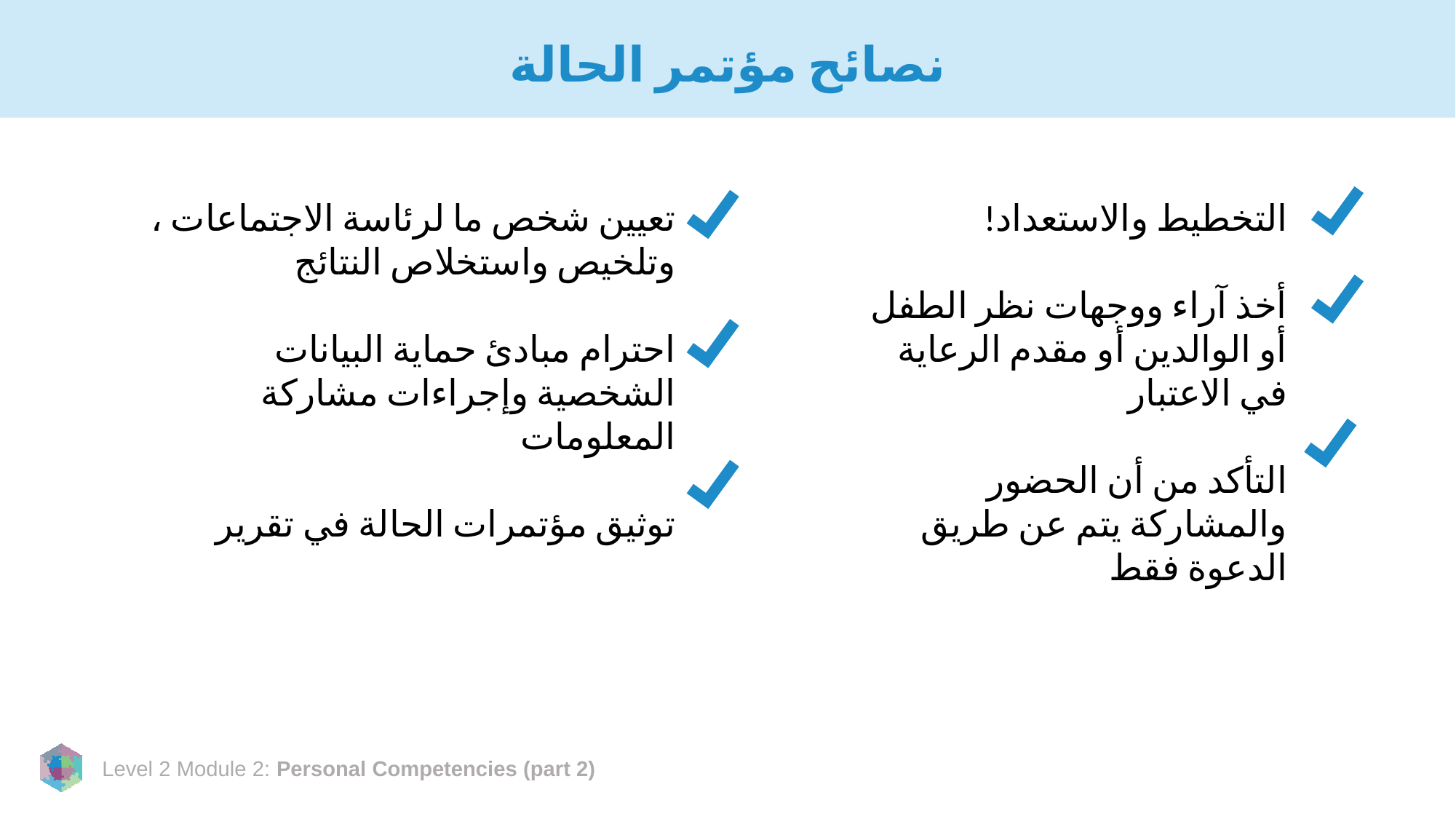

# نصائح مؤتمر الحالة
تعيين شخص ما لرئاسة الاجتماعات ، وتلخيص واستخلاص النتائج

احترام مبادئ حماية البيانات الشخصية وإجراءات مشاركة المعلومات

توثيق مؤتمرات الحالة في تقرير
التخطيط والاستعداد!

أخذ آراء ووجهات نظر الطفل أو الوالدين أو مقدم الرعاية في الاعتبار

التأكد من أن الحضور والمشاركة يتم عن طريق الدعوة فقط